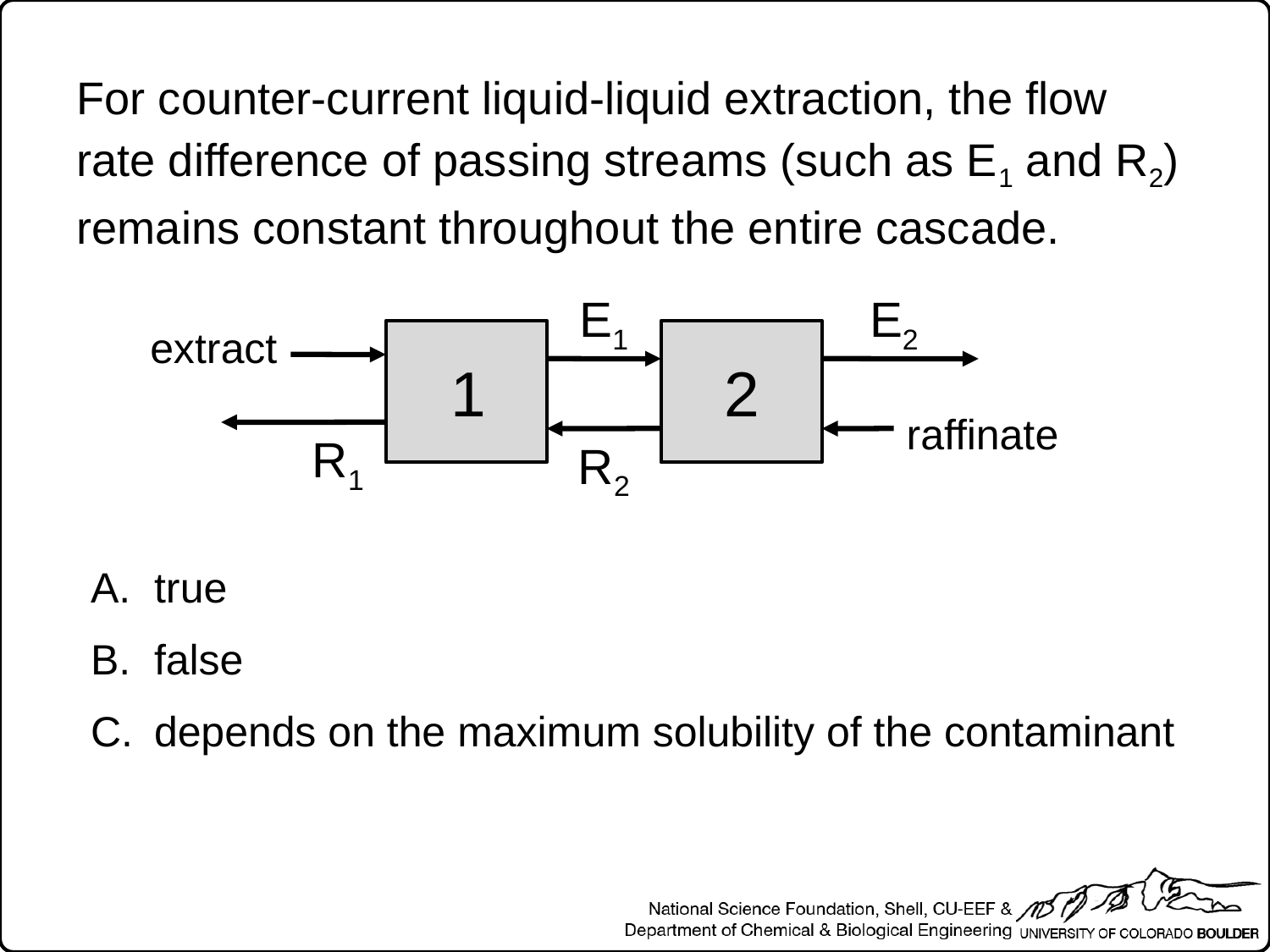

For counter-current liquid-liquid extraction, the flow rate difference of passing streams (such as E1 and R2) remains constant throughout the entire cascade.
E1
E2
extract

1
2

raffinate

R1

R2

true
false
depends on the maximum solubility of the contaminant